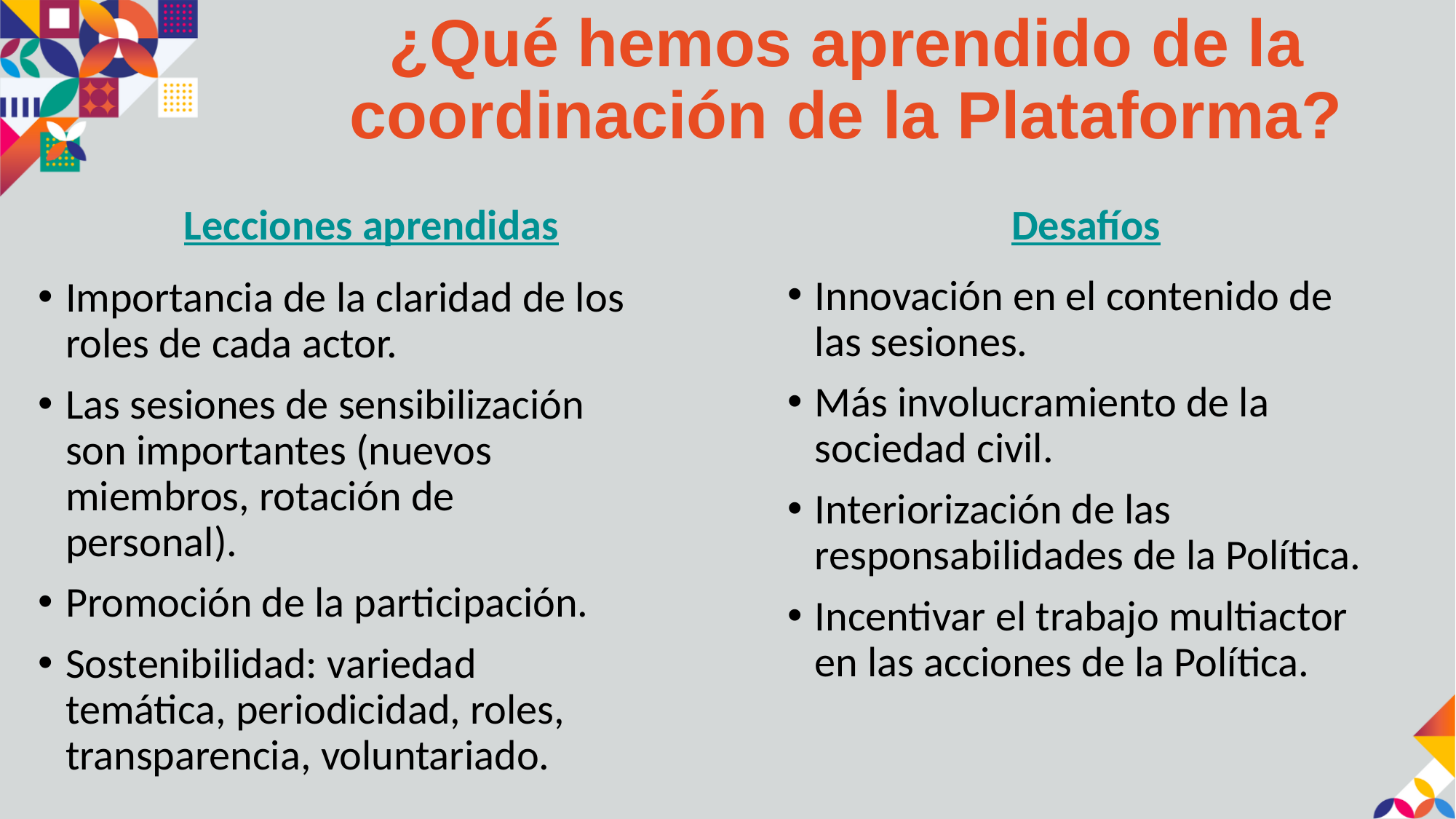

# ¿Qué hemos aprendido de la coordinación de la Plataforma?
Lecciones aprendidas
Desafíos
Innovación en el contenido de las sesiones.
Más involucramiento de la sociedad civil.
Interiorización de las responsabilidades de la Política.
Incentivar el trabajo multiactor en las acciones de la Política.

Importancia de la claridad de los roles de cada actor.
Las sesiones de sensibilización son importantes (nuevos miembros, rotación de personal).
Promoción de la participación.
Sostenibilidad: variedad temática, periodicidad, roles, transparencia, voluntariado.